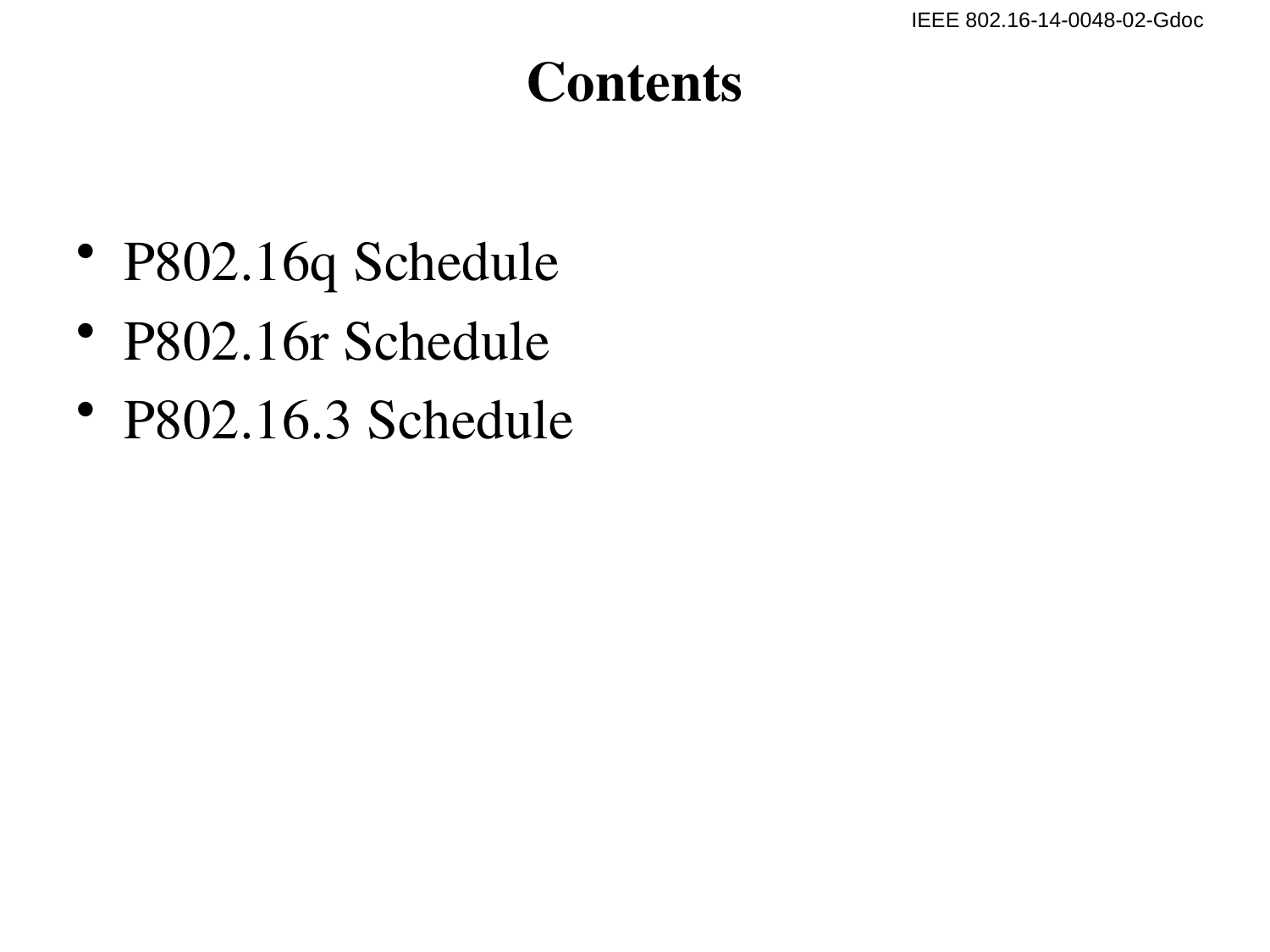

# Contents
P802.16q Schedule
P802.16r Schedule
P802.16.3 Schedule